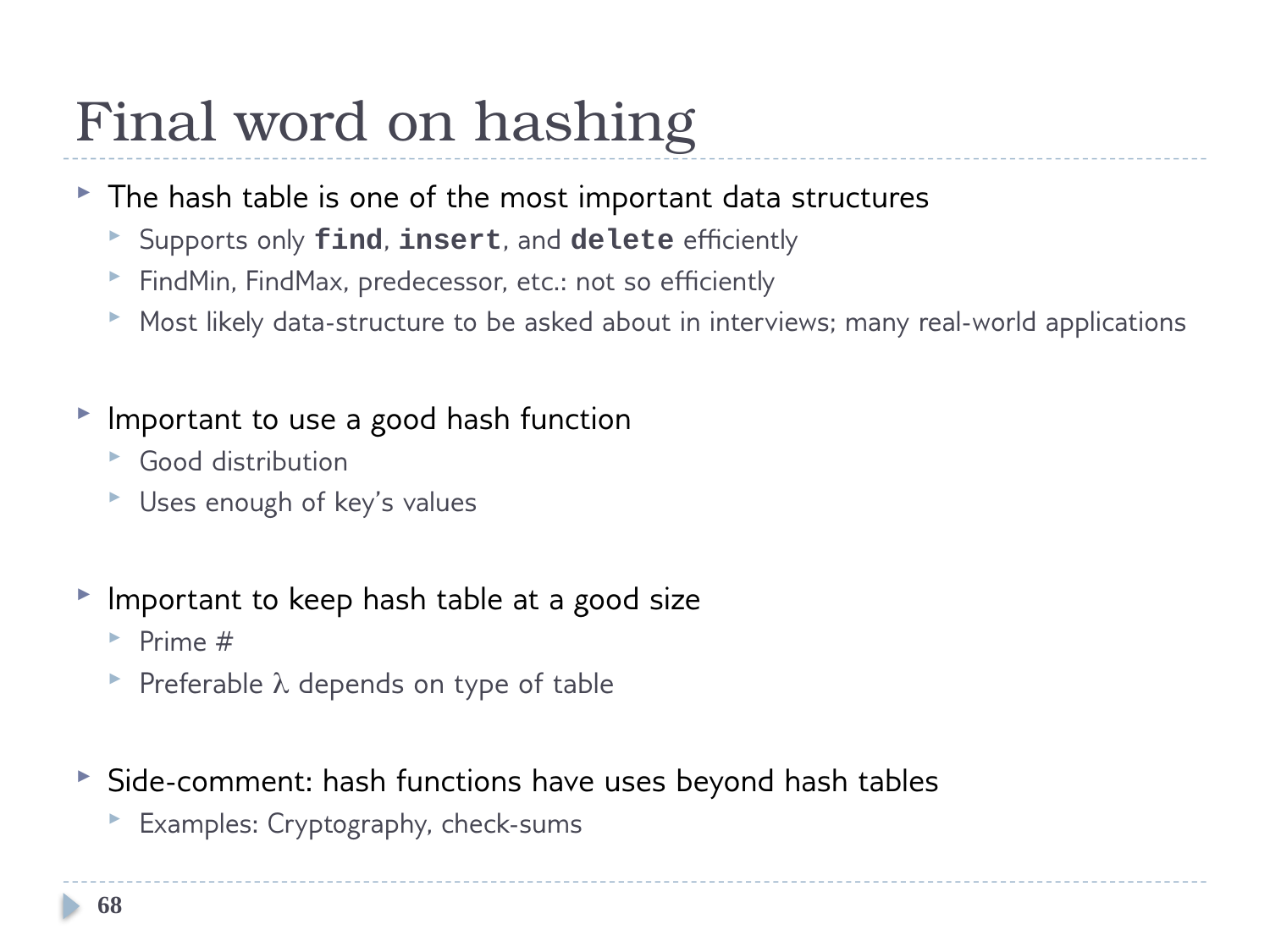

# Final word on hashing
The hash table is one of the most important data structures
Supports only find, insert, and delete efficiently
FindMin, FindMax, predecessor, etc.: not so efficiently
Most likely data-structure to be asked about in interviews; many real-world applications

Important to use a good hash function
Good distribution
Uses enough of key’s values

Important to keep hash table at a good size
Prime #
Preferable λ depends on type of table

Side-comment: hash functions have uses beyond hash tables
Examples: Cryptography, check-sums
68